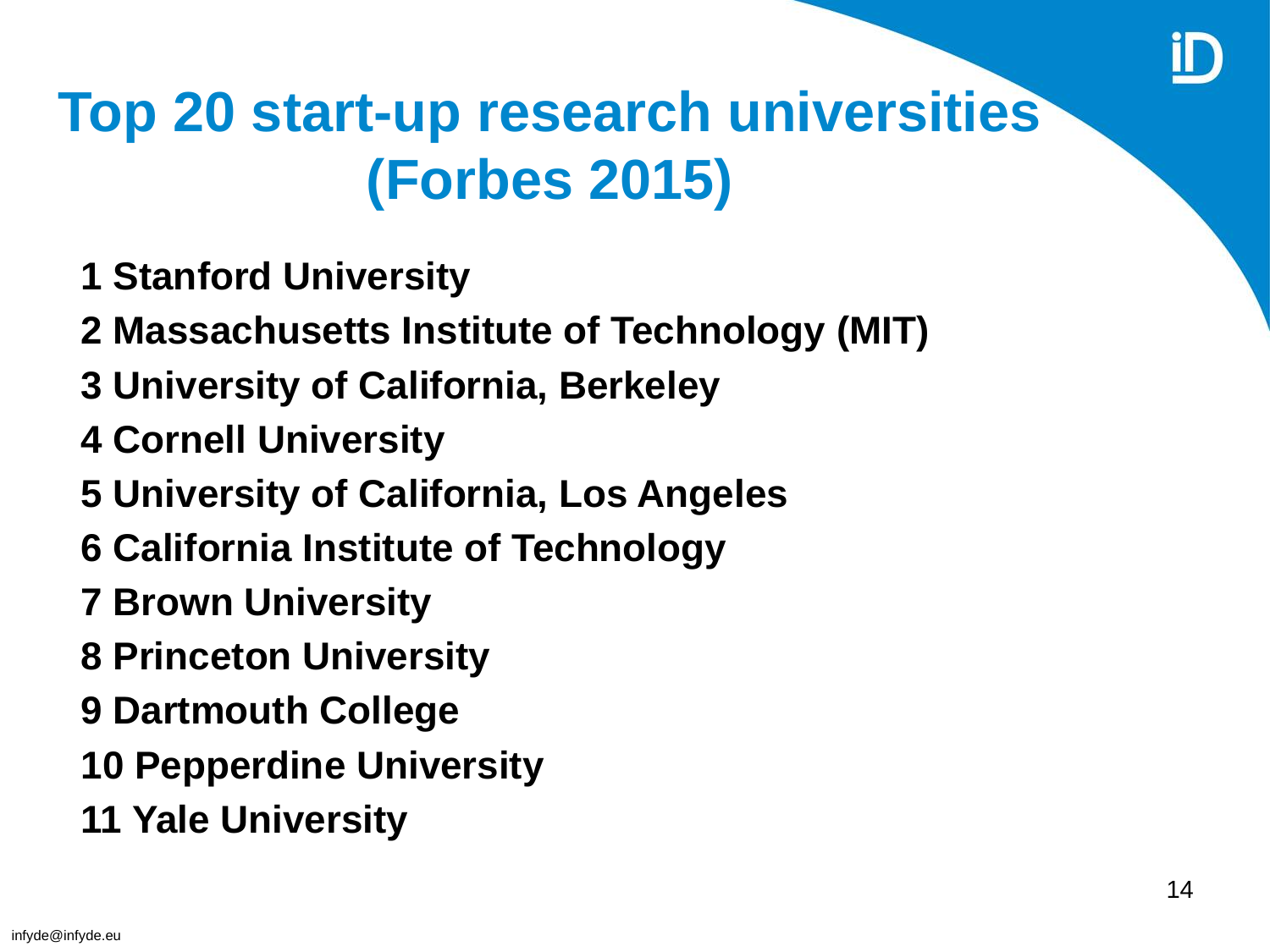

# Top 20 start-up research universities (Forbes 2015)
1 Stanford University
2 Massachusetts Institute of Technology (MIT)
3 University of California, Berkeley
4 Cornell University
5 University of California, Los Angeles
6 California Institute of Technology
7 Brown University
8 Princeton University
9 Dartmouth College
10 Pepperdine University
11 Yale University

14
infyde@infyde.eu